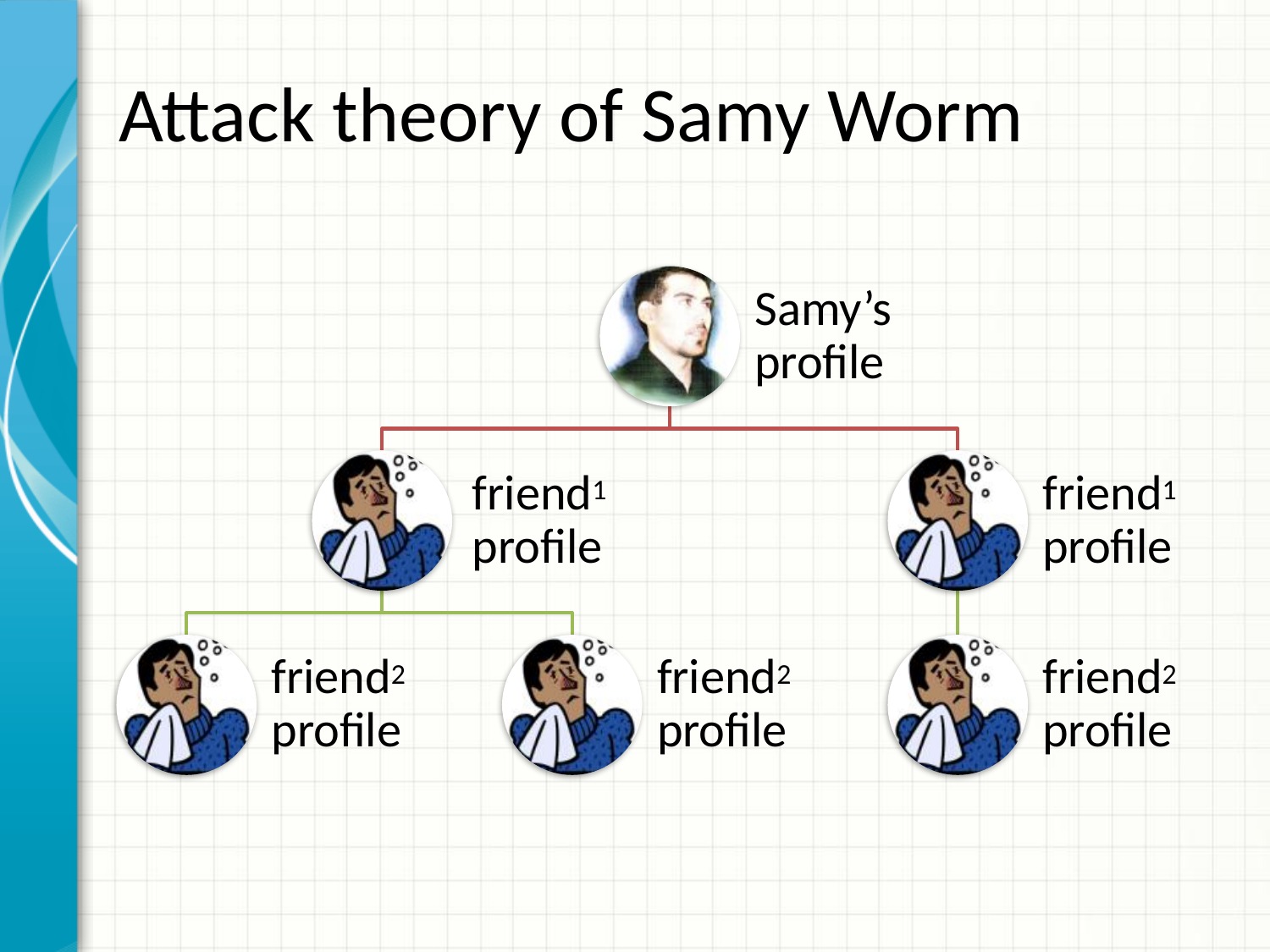

# Attack theory of Samy Worm
Samy’s profile
friend1 profile
friend2 profile
friend2 profile
friend1 profile
friend2 profile